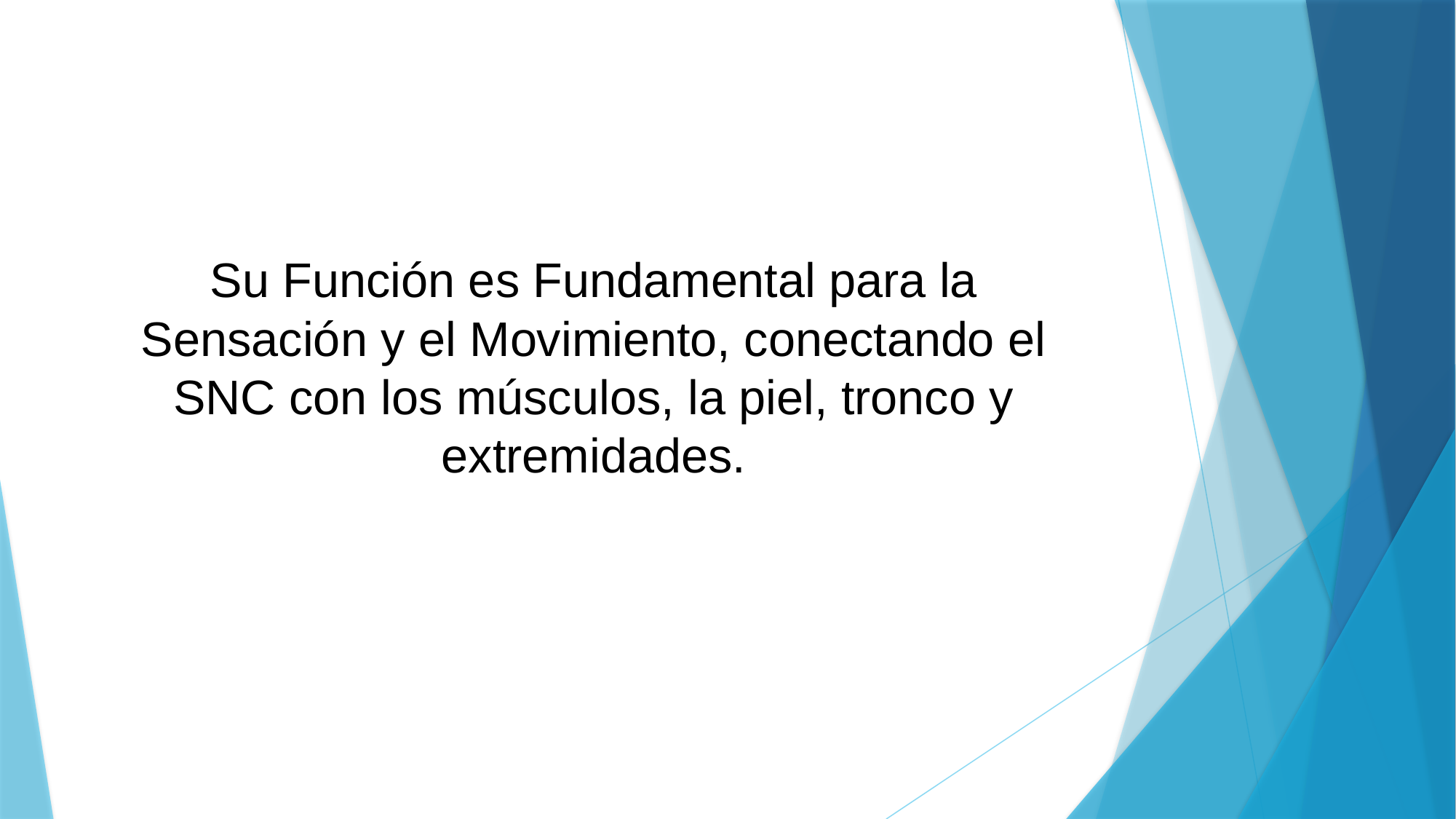

# Su Función es Fundamental para la Sensación y el Movimiento, conectando el SNC con los músculos, la piel, tronco y extremidades.